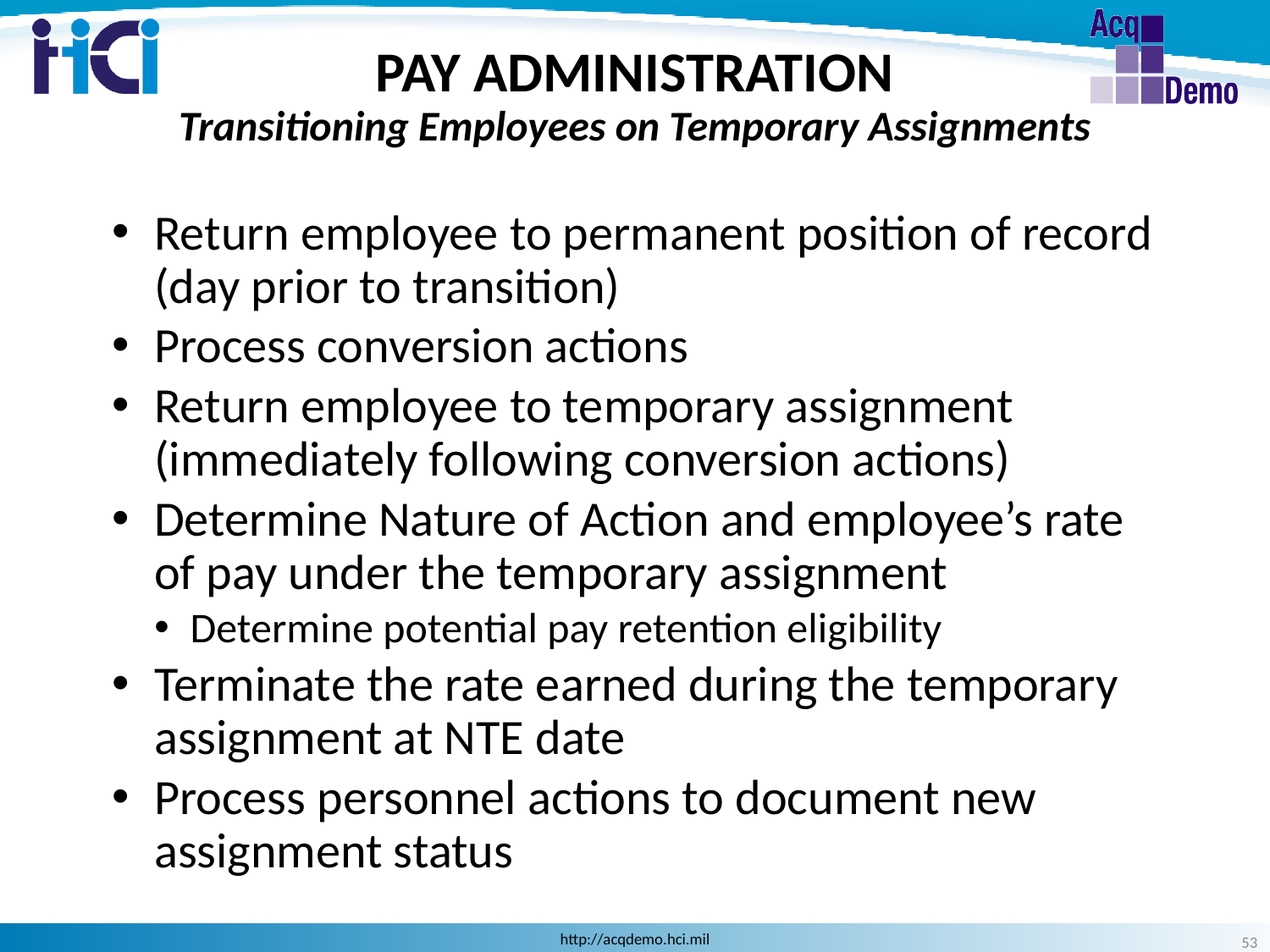

PAY ADMINISTRATION
Transitioning Employees on Temporary Assignments
Return employee to permanent position of record (day prior to transition)
Process conversion actions
Return employee to temporary assignment (immediately following conversion actions)
Determine Nature of Action and employee’s rate of pay under the temporary assignment
Determine potential pay retention eligibility
Terminate the rate earned during the temporary assignment at NTE date
Process personnel actions to document new assignment status

53